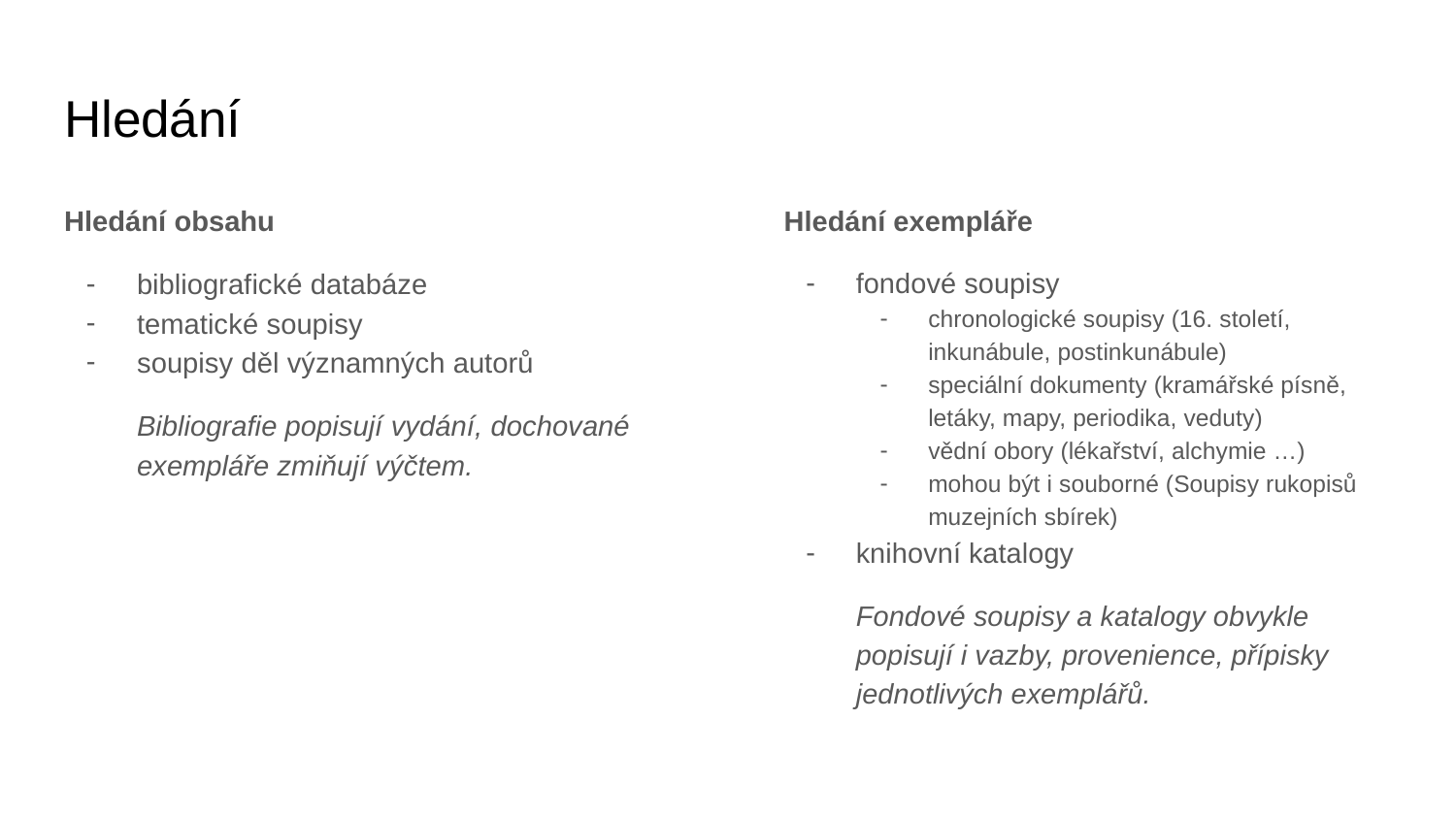

# Hledání
Hledání obsahu
bibliografické databáze
tematické soupisy
soupisy děl významných autorů
Bibliografie popisují vydání, dochované exempláře zmiňují výčtem.
Hledání exempláře
fondové soupisy
chronologické soupisy (16. století, inkunábule, postinkunábule)
speciální dokumenty (kramářské písně, letáky, mapy, periodika, veduty)
vědní obory (lékařství, alchymie …)
mohou být i souborné (Soupisy rukopisů muzejních sbírek)
knihovní katalogy
Fondové soupisy a katalogy obvykle popisují i vazby, provenience, přípisky jednotlivých exemplářů.